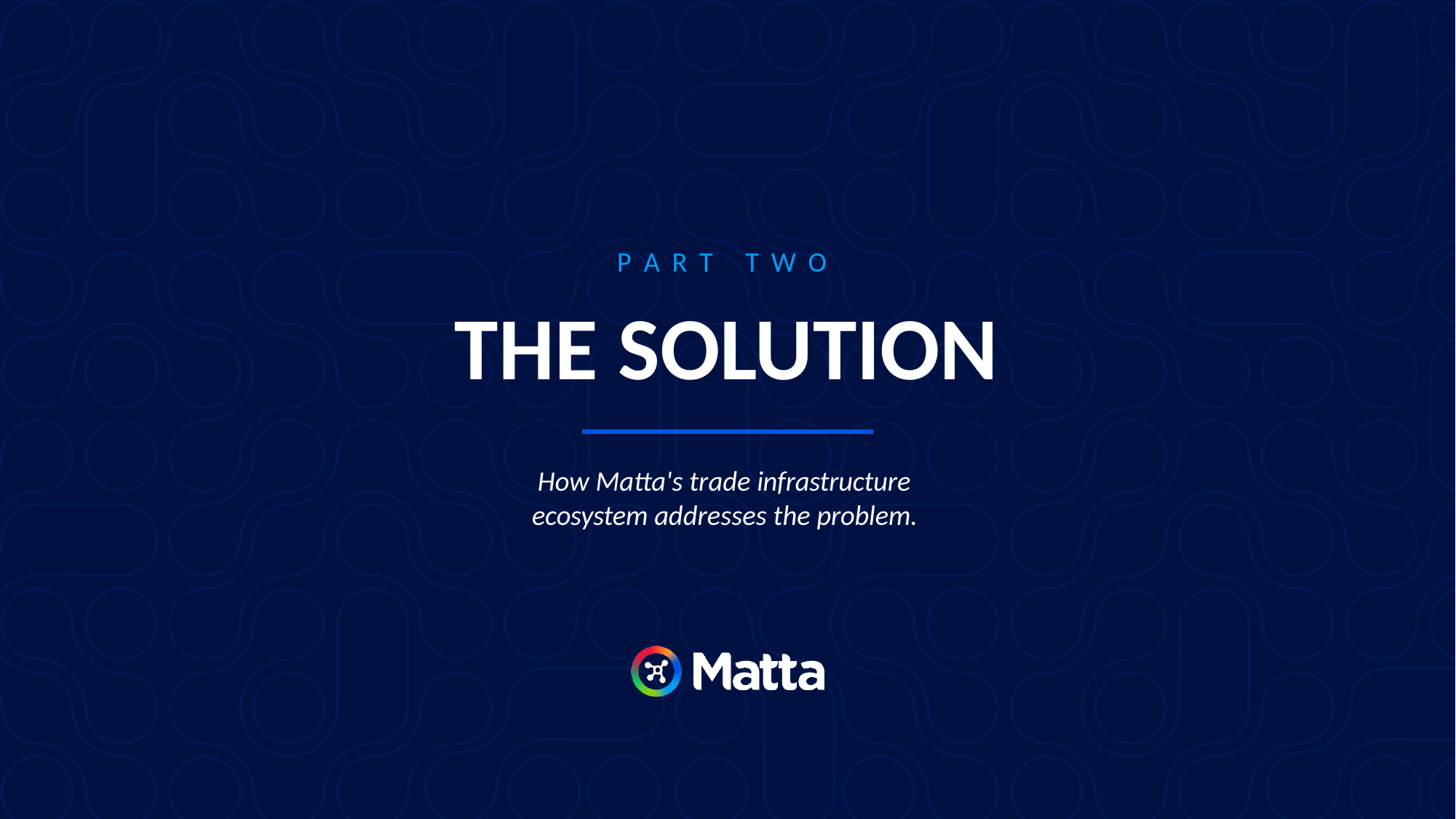

P A R T	T W O
THE SOLUTION

How Matta's trade infrastructure ecosystem addresses the problem.